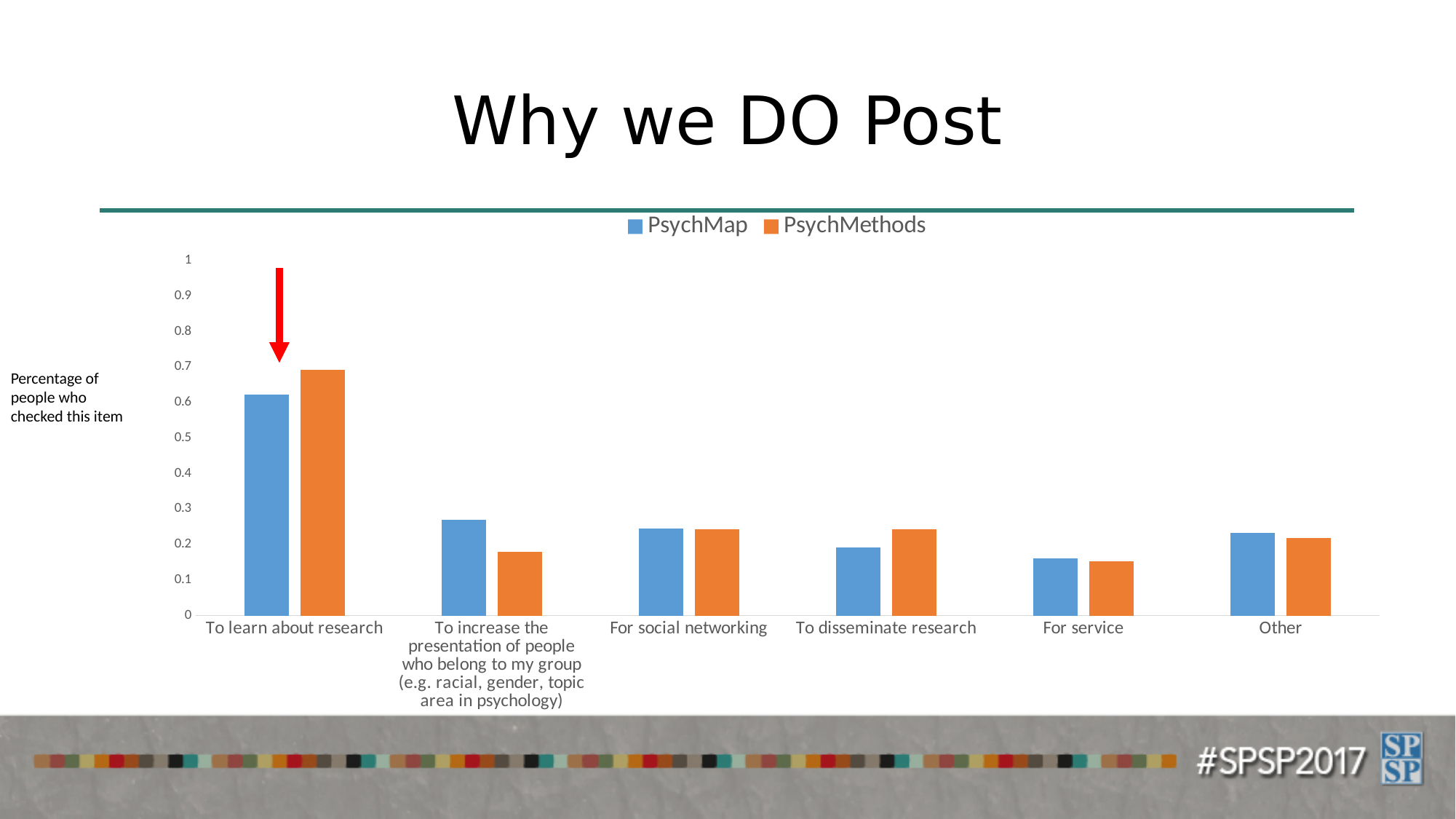

# Why we DO Post

### Chart

| Category | PsychMap | PsychMethods |
|---|---|---|
| To learn about research | 0.6228 | 0.6923 |
| To increase the presentation of people who belong to my group (e.g. racial, gender, topic area in psychology) | 0.2695 | 0.1795 |
| For social networking | 0.2455 | 0.2436 |
| To disseminate research | 0.1916 | 0.2436 |
| For service | 0.1617 | 0.1538 |
| Other | 0.2335 | 0.2179 |
Percentage of people who checked this item